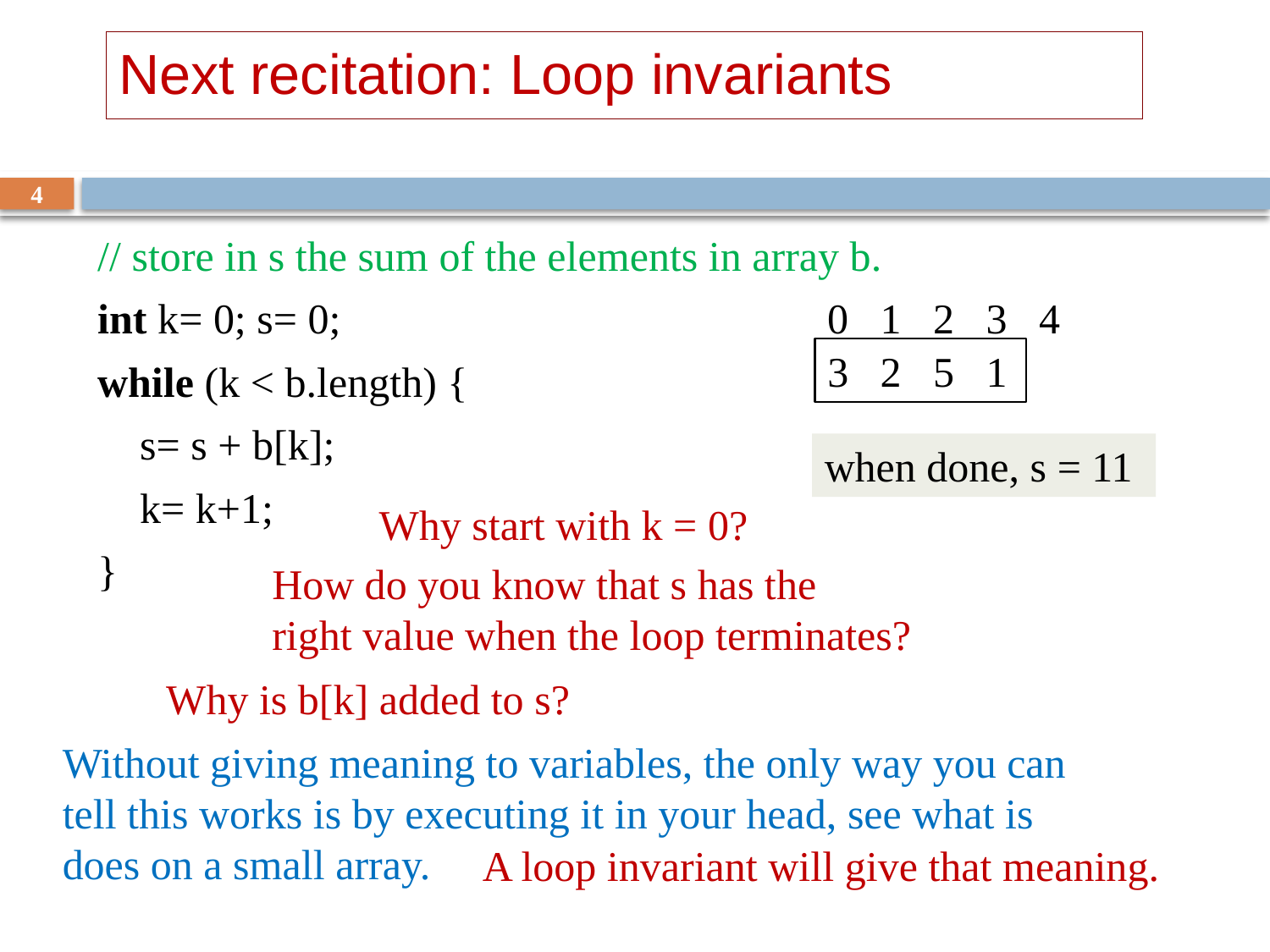

Next recitation: Loop invariants

4
// store in s the sum of the elements in array b.
int k= 0; s= 0;
while (k < b.length) {
    s= s + b[k];
    k= k+1;
}

0   1   2   3   4
3   2   5   1
when done, s = 11
Why start with k = 0?
How do you know that s has the
right value when the loop terminates?
Why is b[k] added to s?
Without giving meaning to variables, the only way you can tell this works is by executing it in your head, see what is does on a small array.
A loop invariant will give that meaning.